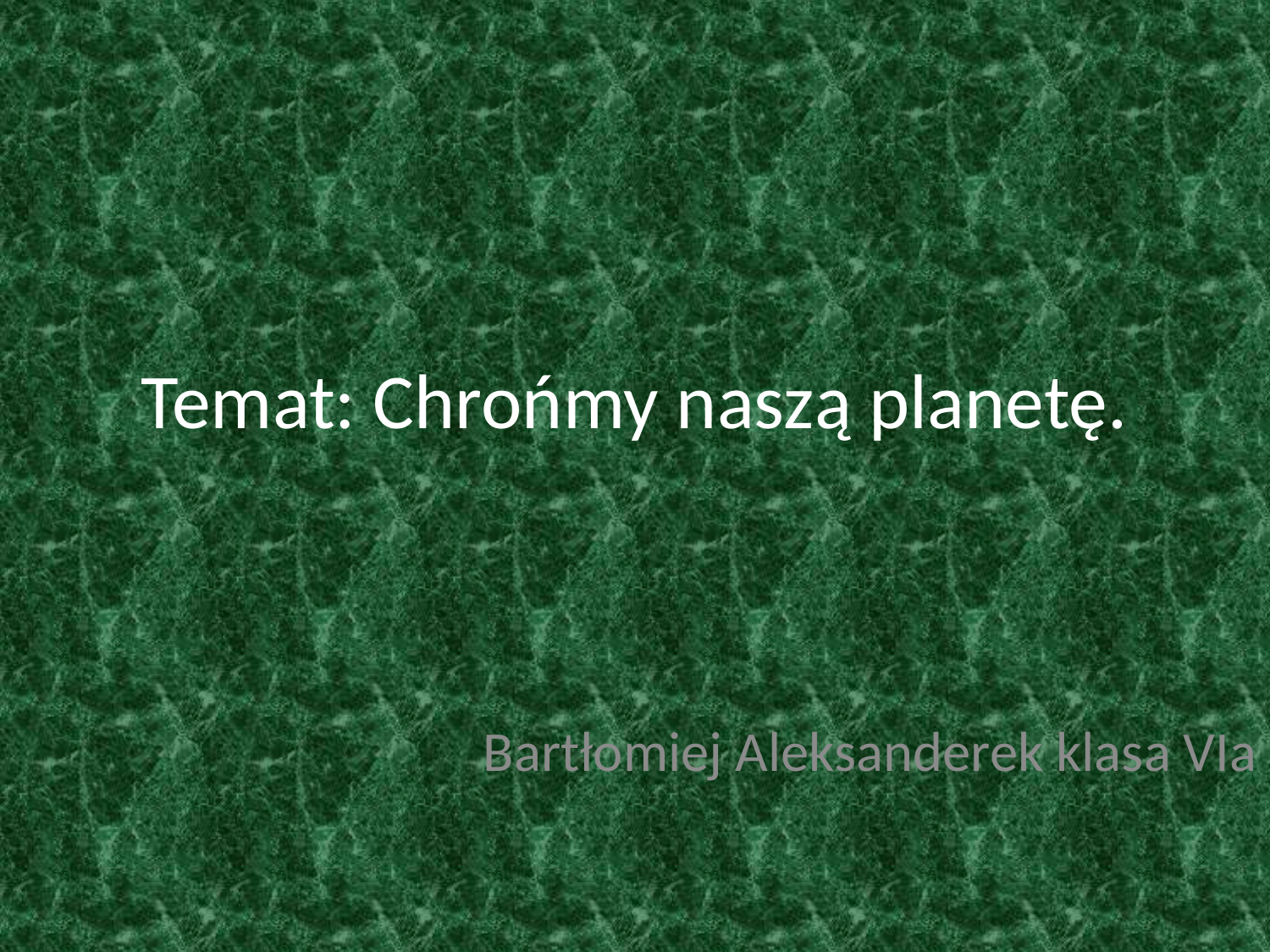

# Temat: Chrońmy naszą planetę.
Bartłomiej Aleksanderek klasa VIa